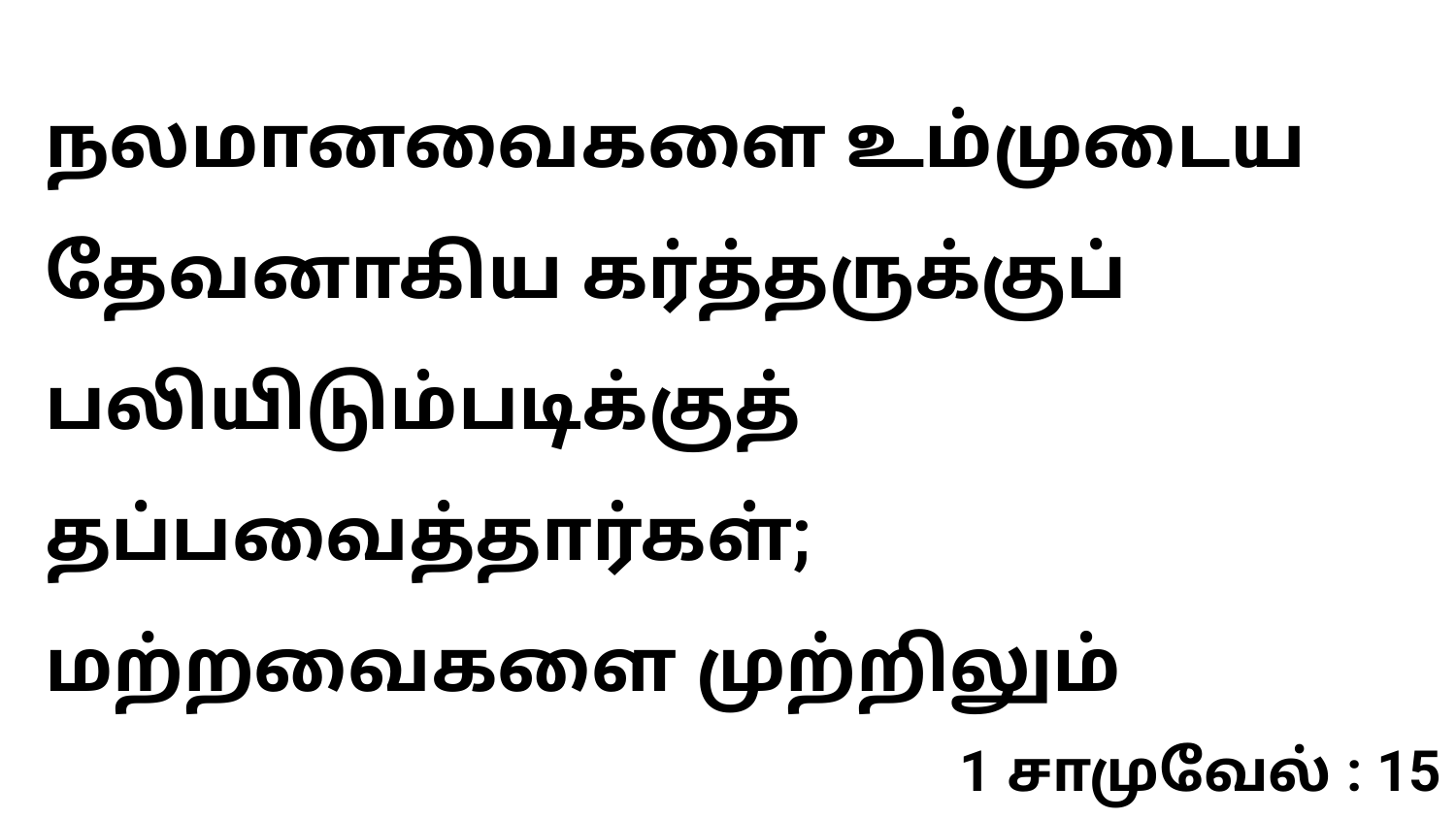

நலமானவைகளை உம்முடைய தேவனாகிய கர்த்தருக்குப் பலியிடும்படிக்குத் தப்பவைத்தார்கள்; மற்றவைகளை முற்றிலும்
1 சாமுவேல் : 15